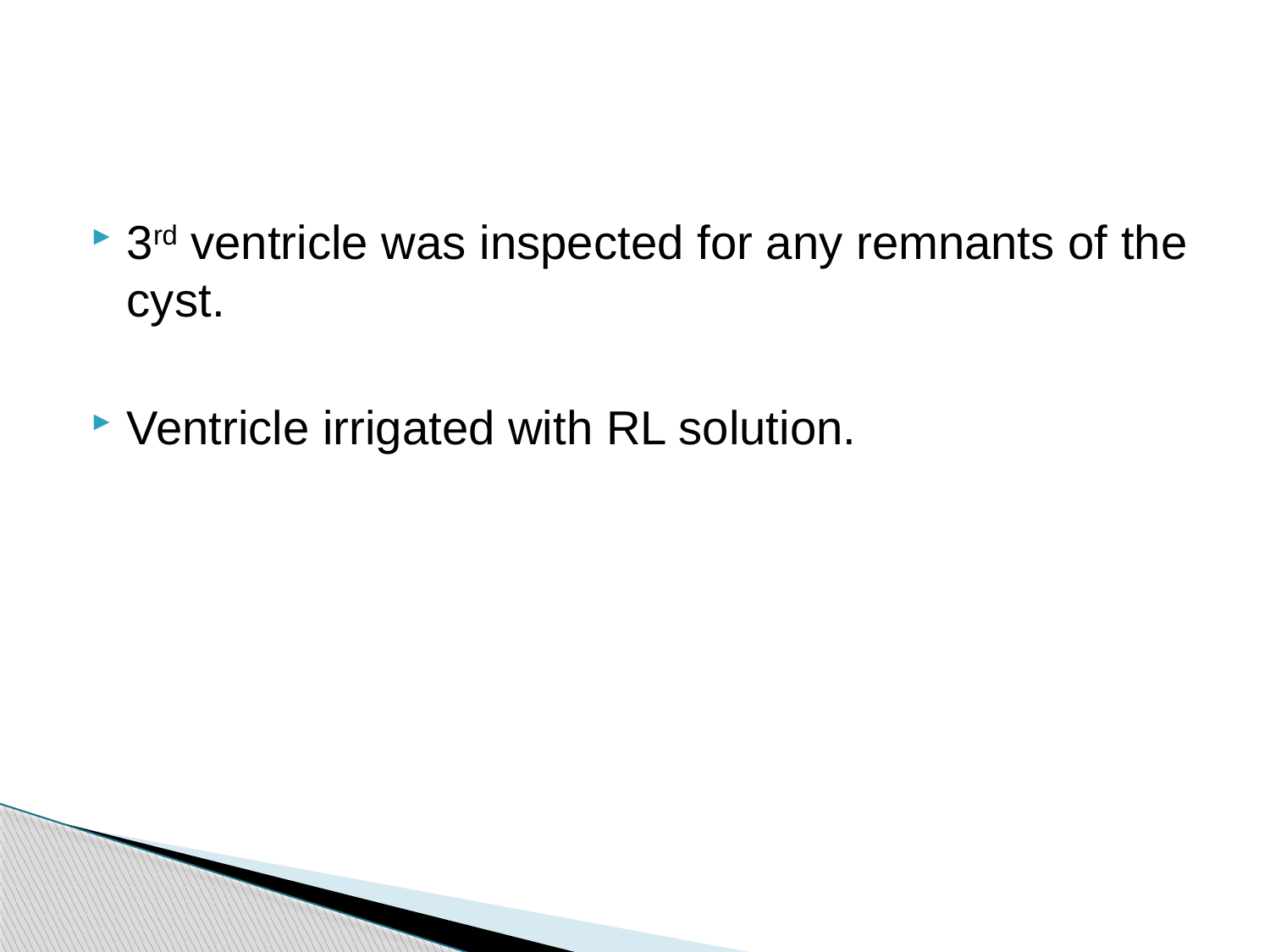

#
3rd ventricle was inspected for any remnants of the cyst.

Ventricle irrigated with RL solution.